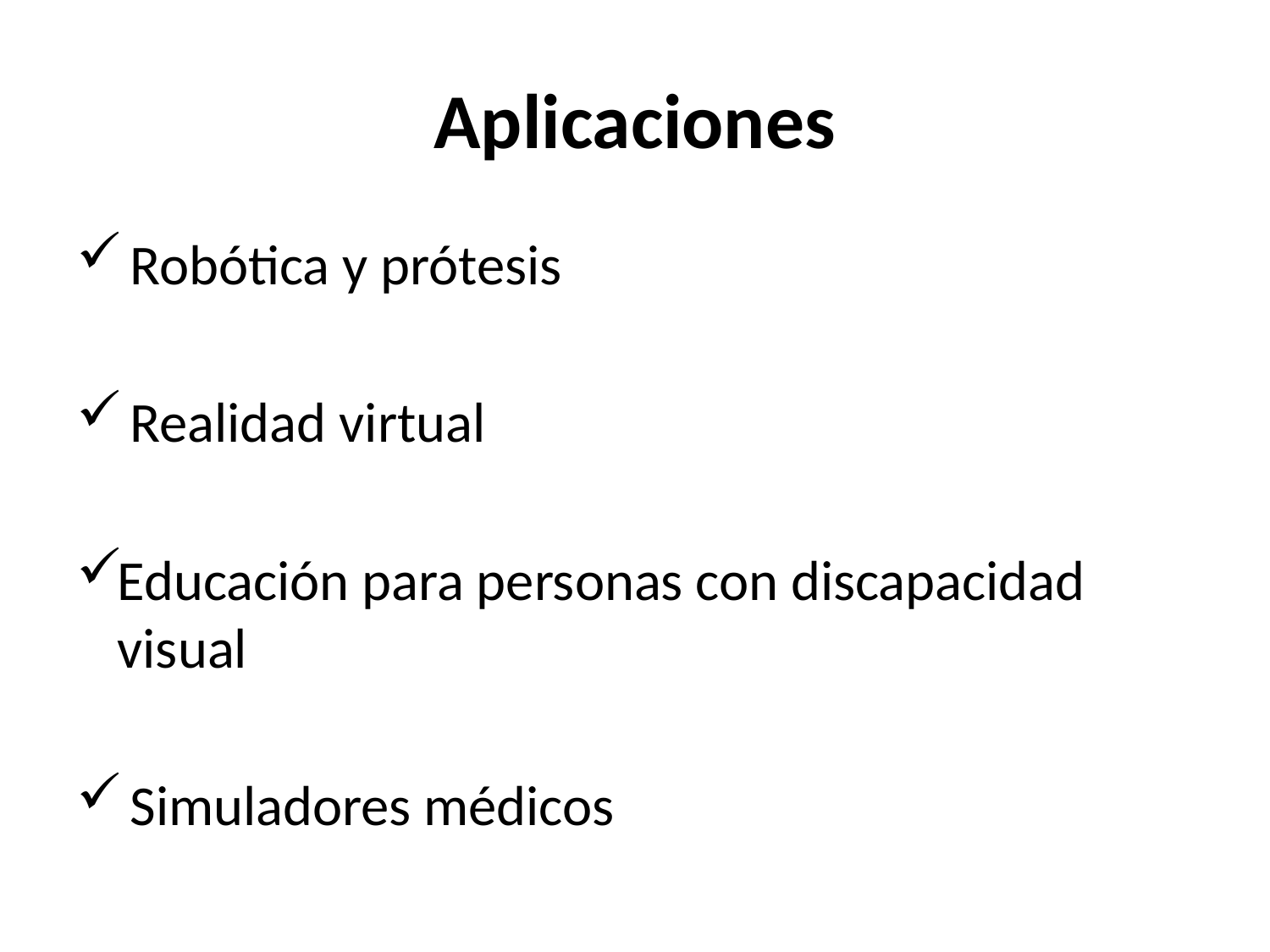

# Aplicaciones
 Robótica y prótesis

 Realidad virtual

Educación para personas con discapacidad visual

 Simuladores médicos